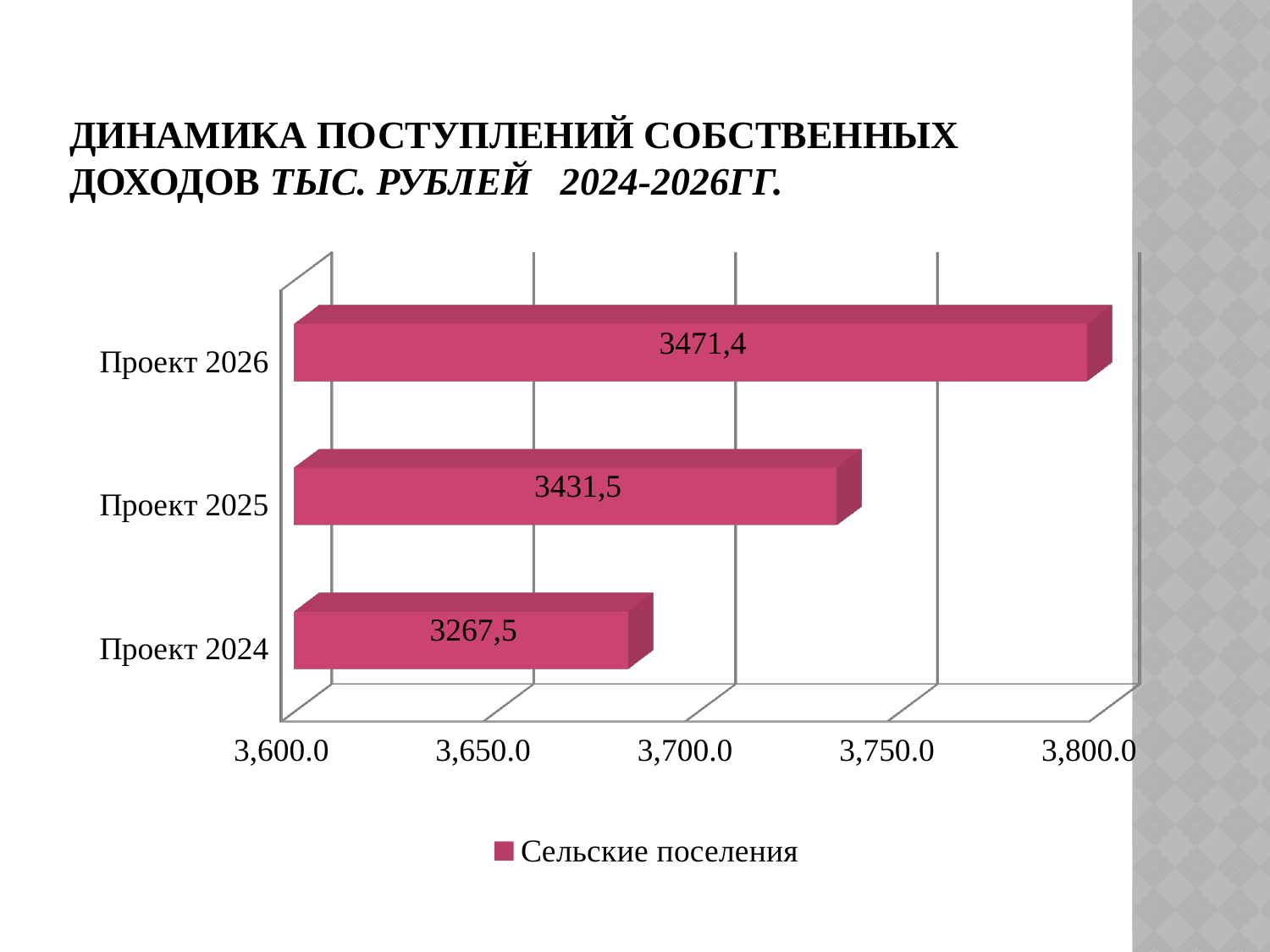

# Динамика поступлений собственных доходов тыс. рублей   2024-2026гг.

[unsupported chart]